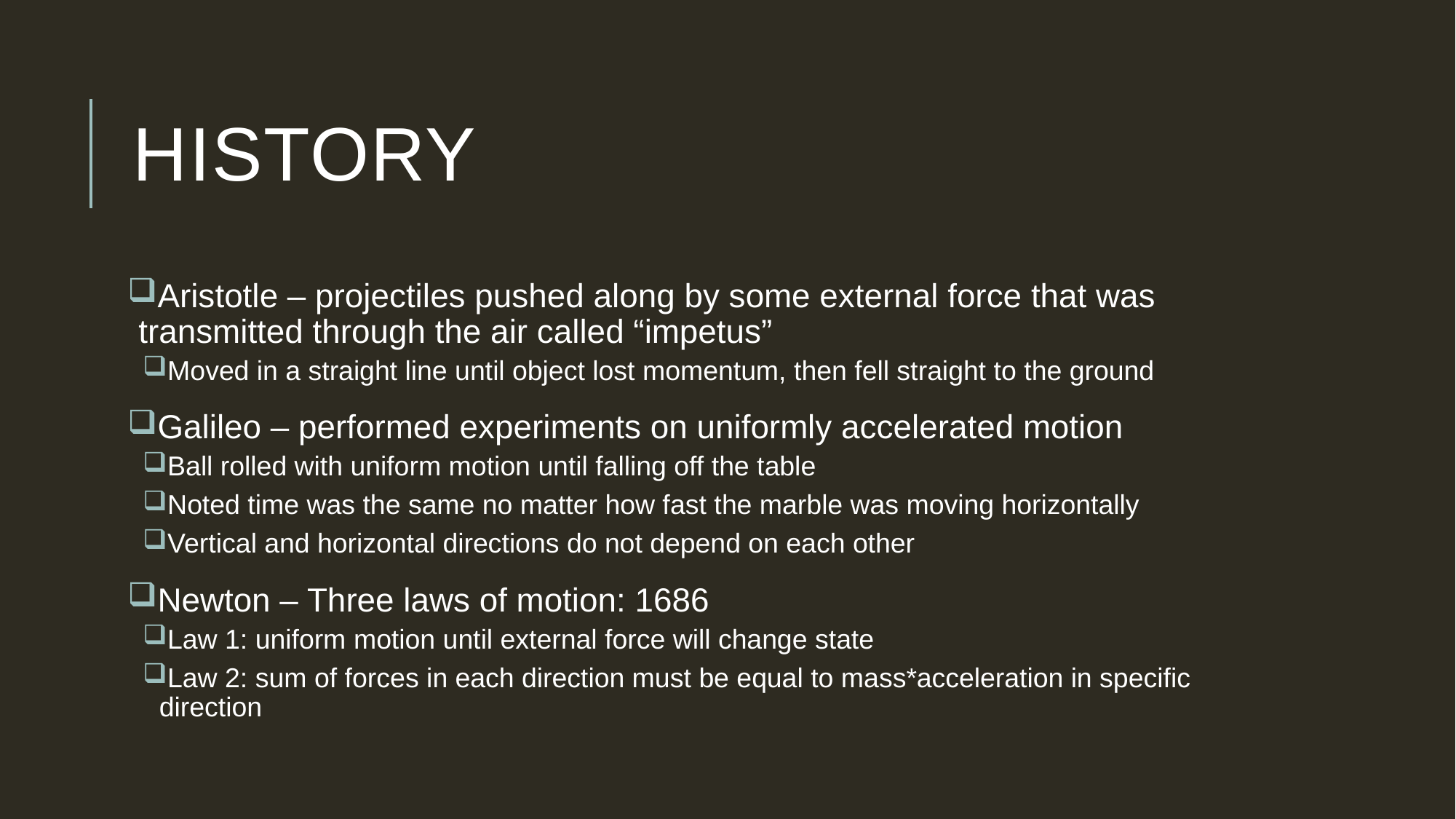

# history
Aristotle – projectiles pushed along by some external force that was transmitted through the air called “impetus”
Moved in a straight line until object lost momentum, then fell straight to the ground
Galileo – performed experiments on uniformly accelerated motion
Ball rolled with uniform motion until falling off the table
Noted time was the same no matter how fast the marble was moving horizontally
Vertical and horizontal directions do not depend on each other
Newton – Three laws of motion: 1686
Law 1: uniform motion until external force will change state
Law 2: sum of forces in each direction must be equal to mass*acceleration in specific direction